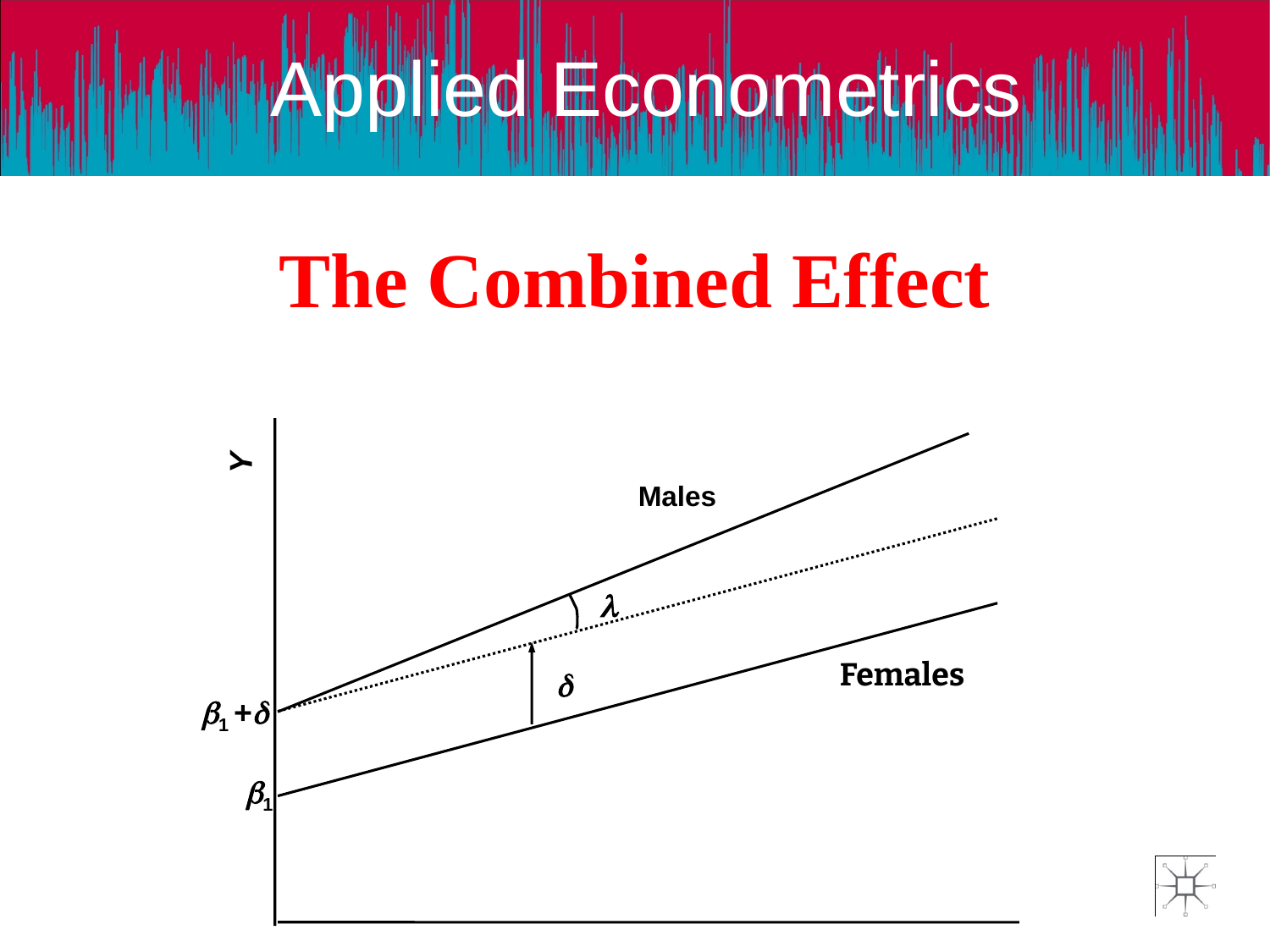

# The Combined Effect

Y

Males

λ

Females
δ
β1 +δ
β1